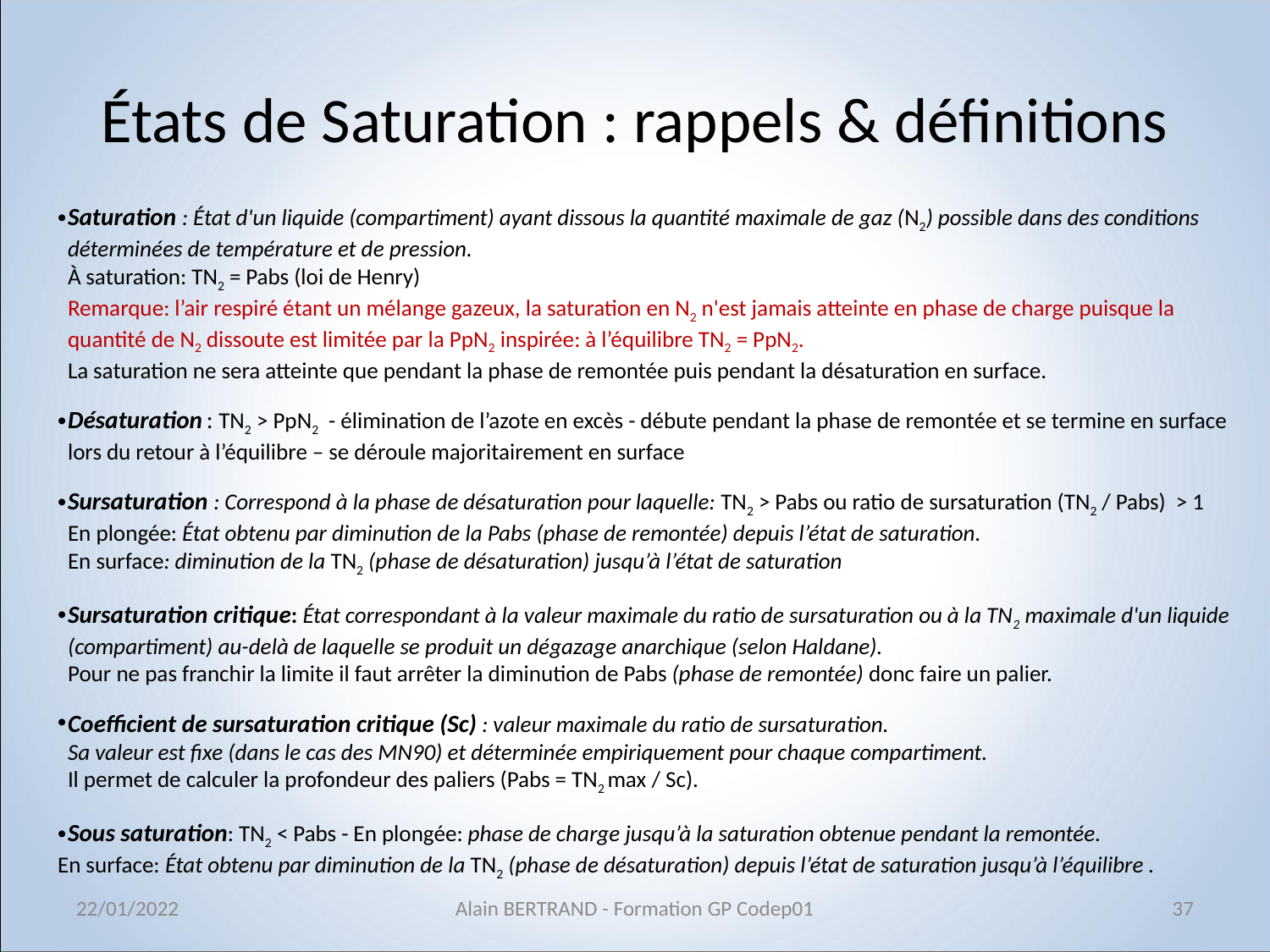

# États de Saturation : rappels & définitions
Saturation : État d'un liquide (compartiment) ayant dissous la quantité maximale de gaz (N2) possible dans des conditions déterminées de température et de pression.
	À saturation: TN2 = Pabs (loi de Henry)
	Remarque: l’air respiré étant un mélange gazeux, la saturation en N2 n'est jamais atteinte en phase de charge puisque la quantité de N2 dissoute est limitée par la PpN2 inspirée: à l’équilibre TN2 = PpN2.
	La saturation ne sera atteinte que pendant la phase de remontée puis pendant la désaturation en surface.

Désaturation : TN2 > PpN2  - élimination de l’azote en excès - débute pendant la phase de remontée et se termine en surface lors du retour à l’équilibre – se déroule majoritairement en surface

Sursaturation : Correspond à la phase de désaturation pour laquelle: TN2 > Pabs ou ratio de sursaturation (TN2 / Pabs)  > 1 En plongée: État obtenu par diminution de la Pabs (phase de remontée) depuis l’état de saturation.
	En surface: diminution de la TN2 (phase de désaturation) jusqu’à l’état de saturation

Sursaturation critique: État correspondant à la valeur maximale du ratio de sursaturation ou à la TN2 maximale d'un liquide (compartiment) au-delà de laquelle se produit un dégazage anarchique (selon Haldane).
	Pour ne pas franchir la limite il faut arrêter la diminution de Pabs (phase de remontée) donc faire un palier.

Coefficient de sursaturation critique (Sc) : valeur maximale du ratio de sursaturation.
	Sa valeur est fixe (dans le cas des MN90) et déterminée empiriquement pour chaque compartiment.
	Il permet de calculer la profondeur des paliers (Pabs = TN2 max / Sc).

Sous saturation: TN2 < Pabs - En plongée: phase de charge jusqu’à la saturation obtenue pendant la remontée.
En surface: État obtenu par diminution de la TN2 (phase de désaturation) depuis l’état de saturation jusqu’à l’équilibre .

22/01/2022
Alain BERTRAND - Formation GP Codep01
37